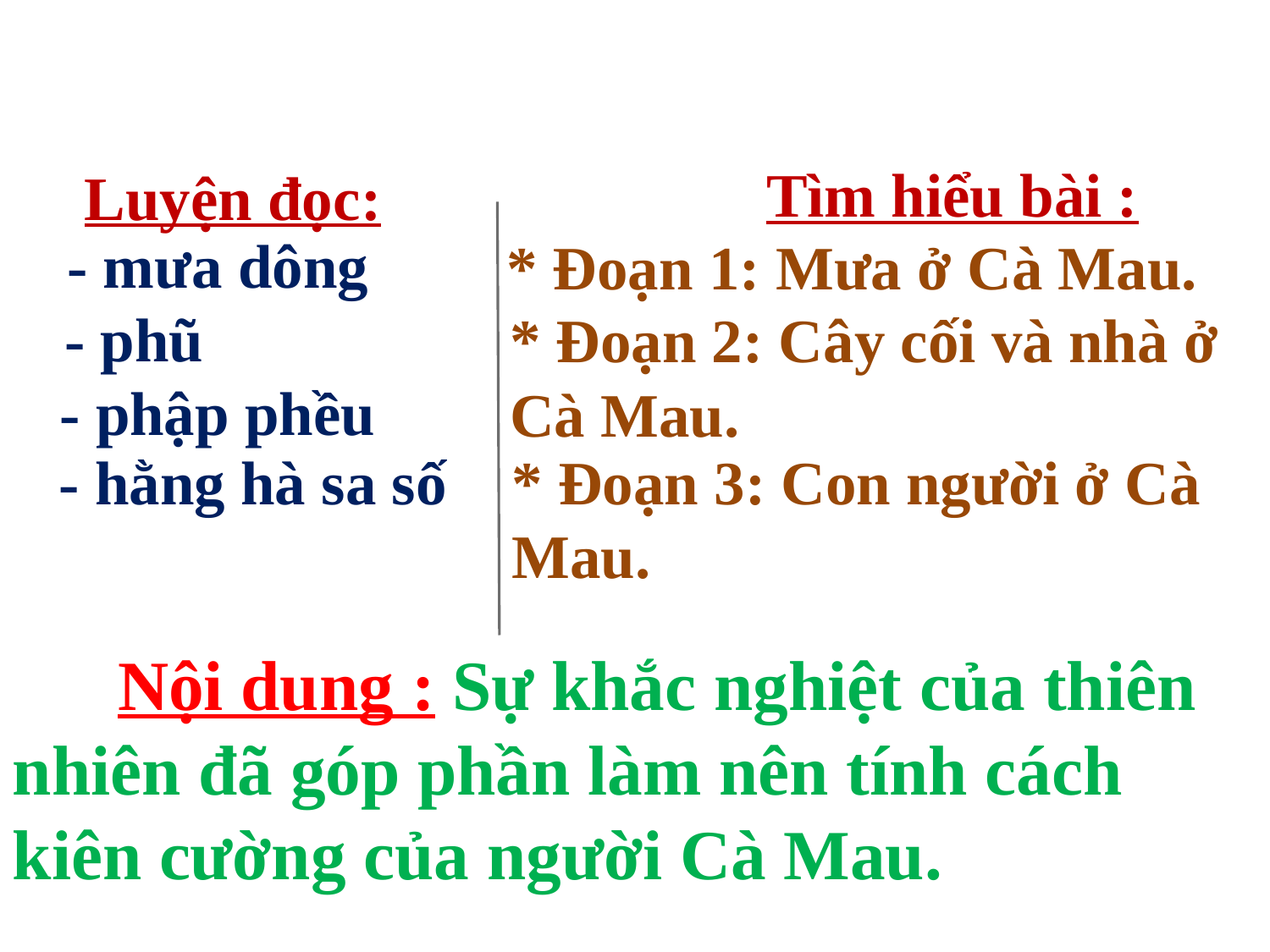

Tìm hiểu bài :
Luyện đọc:

- mưa dông
* Đoạn 1: Mưa ở Cà Mau.
- phũ
* Đoạn 2: Cây cối và nhà ở Cà Mau.
- phập phều
- hằng hà sa số
* Đoạn 3: Con người ở Cà Mau.
      Nội dung : Sự khắc nghiệt của thiên nhiên đã góp phần làm nên tính cách kiên cường của người Cà Mau.